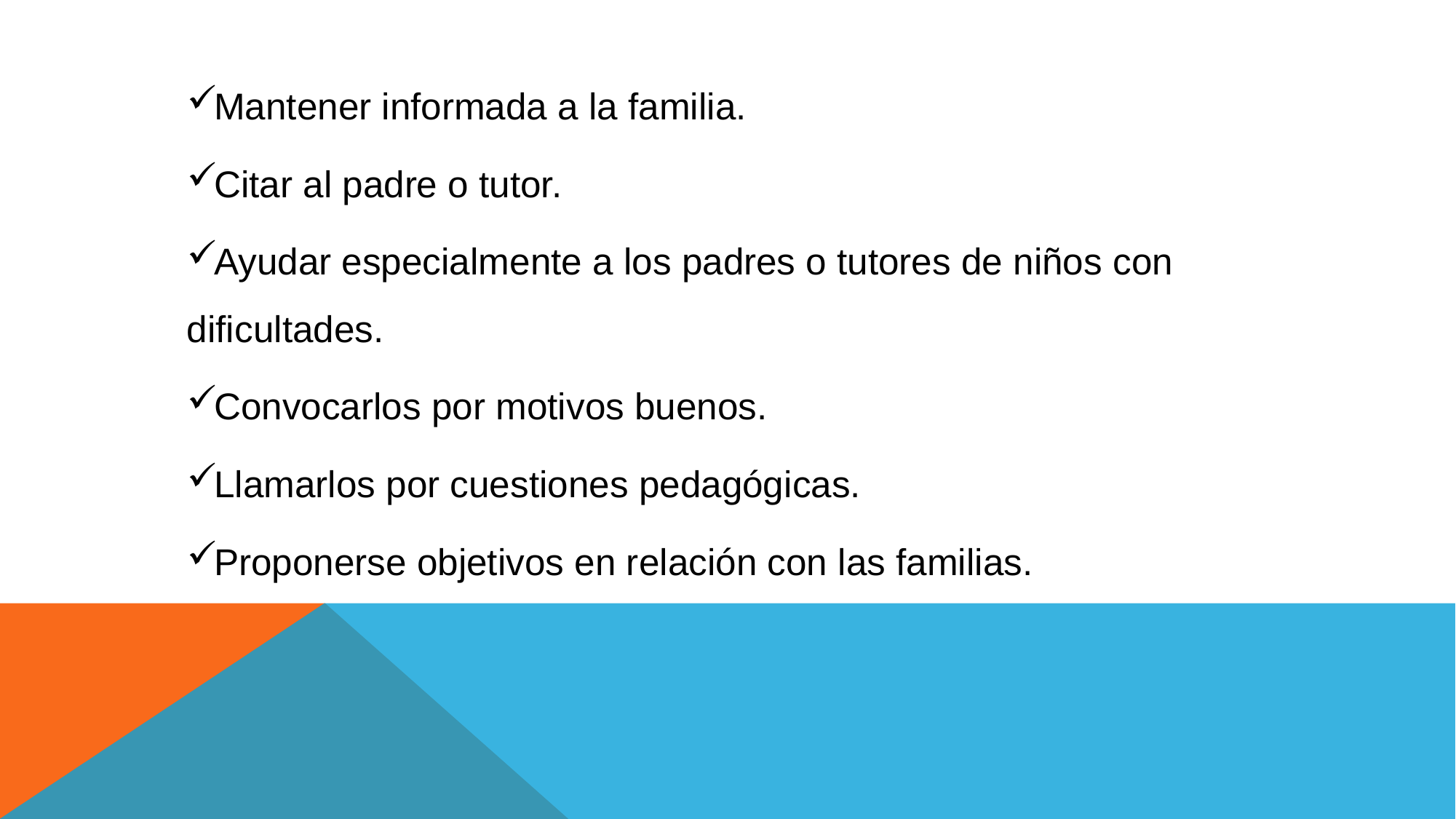

Mantener informada a la familia.
Citar al padre o tutor.
Ayudar especialmente a los padres o tutores de niños con dificultades.
Convocarlos por motivos buenos.
Llamarlos por cuestiones pedagógicas.
Proponerse objetivos en relación con las familias.